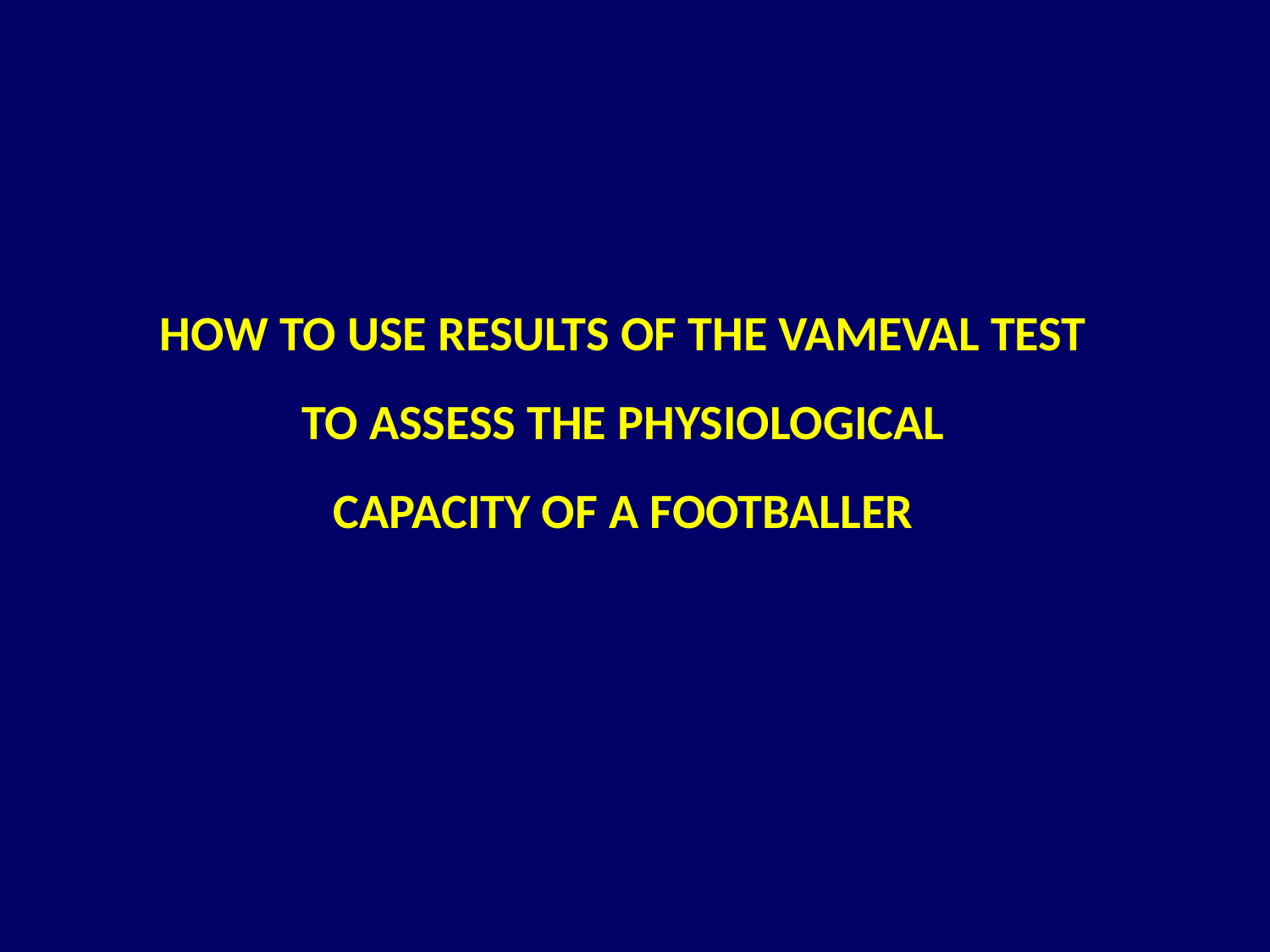

HOW TO USE RESULTS OF THE VAMEVAL TEST
TO ASSESS THE PHYSIOLOGICAL
CAPACITY OF A FOOTBALLER